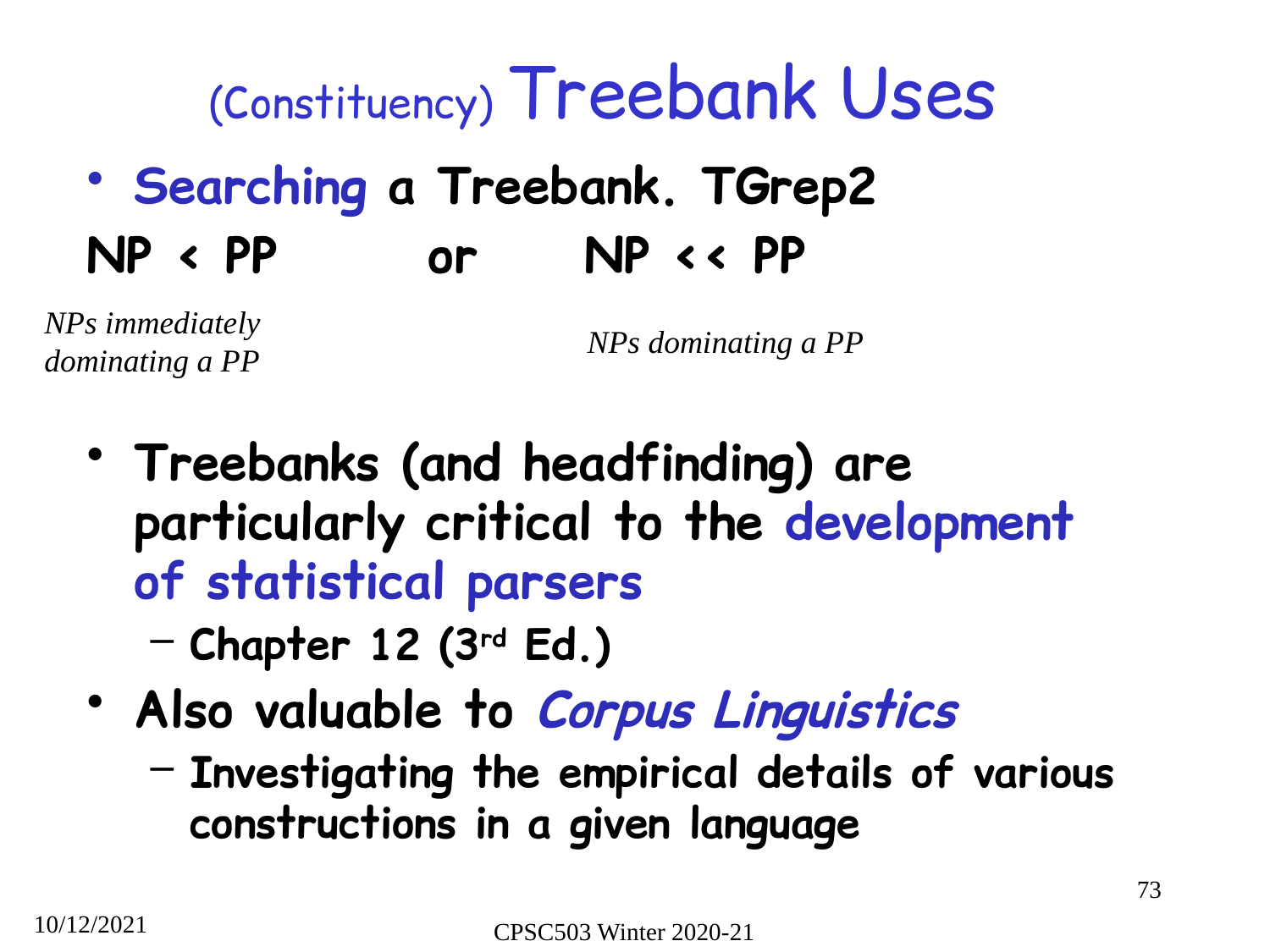

# (Constituency) Treebank Uses
Searching a Treebank. TGrep2
NP < PP       or     NP << PP

Treebanks (and headfinding) are particularly critical to the development of statistical parsers
Chapter 12 (3rd Ed.)
Also valuable to Corpus Linguistics
Investigating the empirical details of various constructions in a given language
NPs immediately dominating a PP
NPs dominating a PP
73
10/12/2021
CPSC503 Winter 2020-21